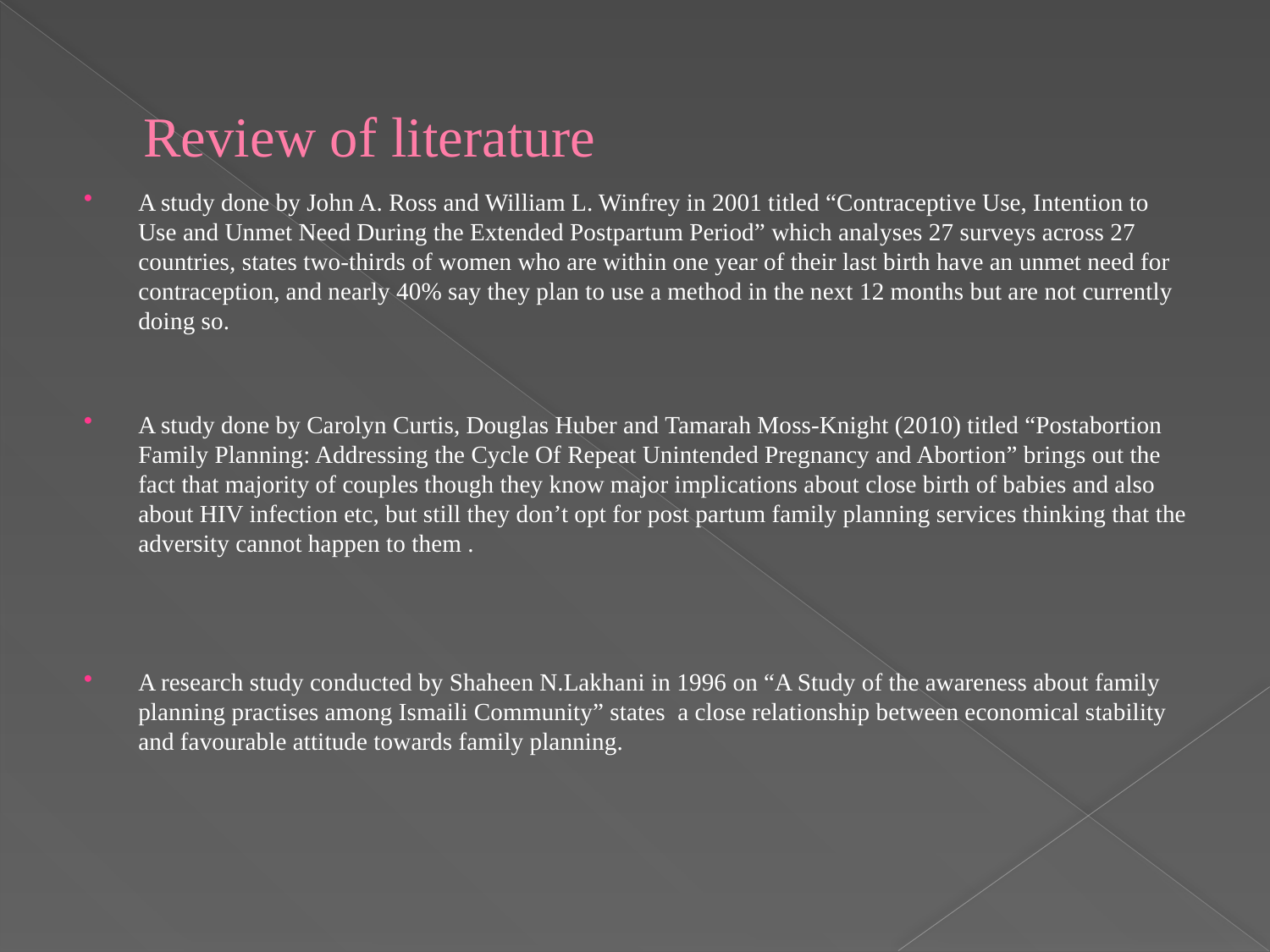

# Review of literature
A study done by John A. Ross and William L. Winfrey in 2001 titled “Contraceptive Use, Intention to Use and Unmet Need During the Extended Postpartum Period” which analyses 27 surveys across 27 countries, states two-thirds of women who are within one year of their last birth have an unmet need for contraception, and nearly 40% say they plan to use a method in the next 12 months but are not currently doing so.

A study done by Carolyn Curtis, Douglas Huber and Tamarah Moss-Knight (2010) titled “Postabortion Family Planning: Addressing the Cycle Of Repeat Unintended Pregnancy and Abortion” brings out the fact that majority of couples though they know major implications about close birth of babies and also about HIV infection etc, but still they don’t opt for post partum family planning services thinking that the adversity cannot happen to them .

A research study conducted by Shaheen N.Lakhani in 1996 on “A Study of the awareness about family planning practises among Ismaili Community” states  a close relationship between economical stability and favourable attitude towards family planning.